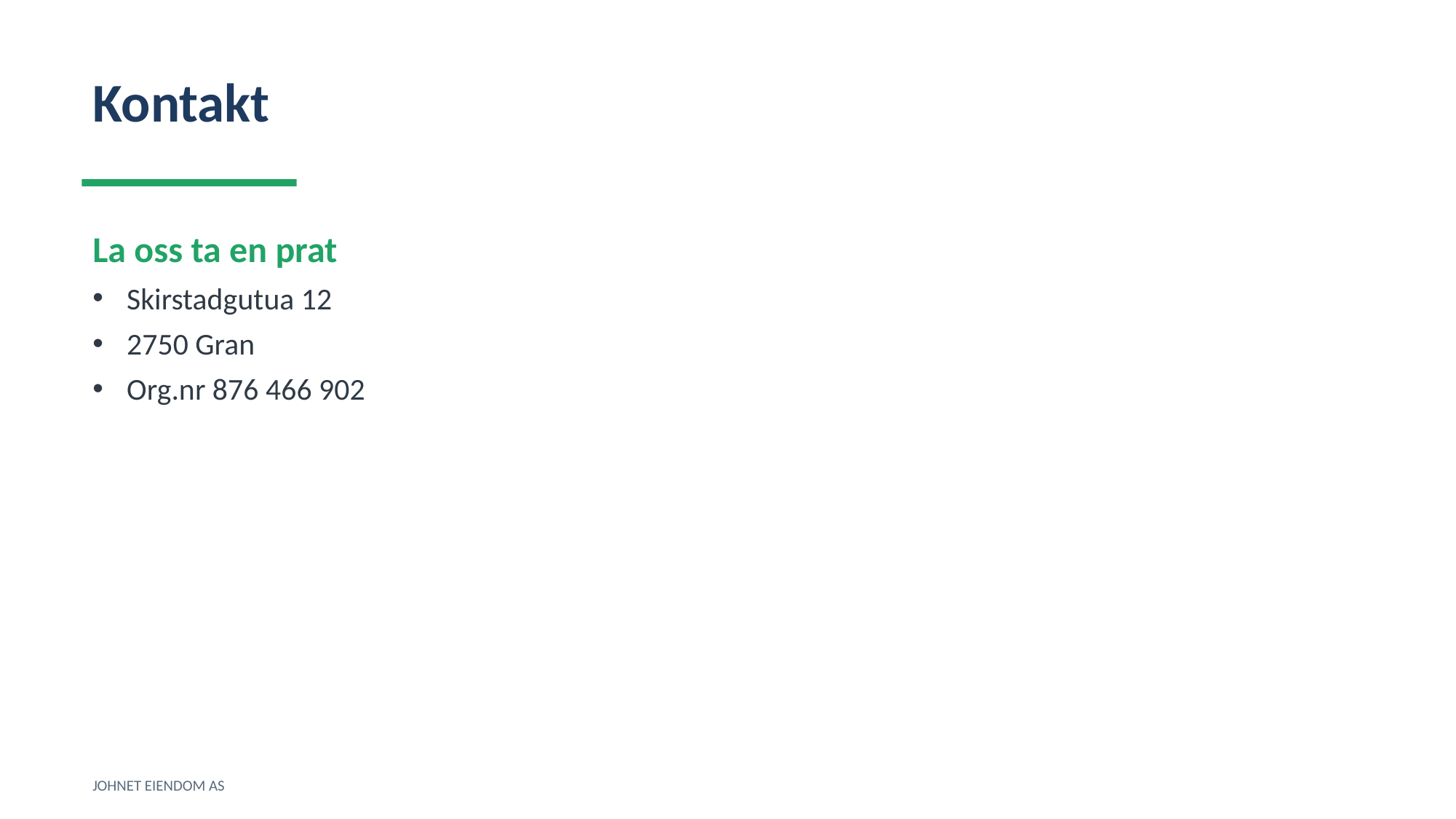

Kontakt

La oss ta en prat
Skirstadgutua 12
2750 Gran
Org.nr 876 466 902
JOHNET EIENDOM AS